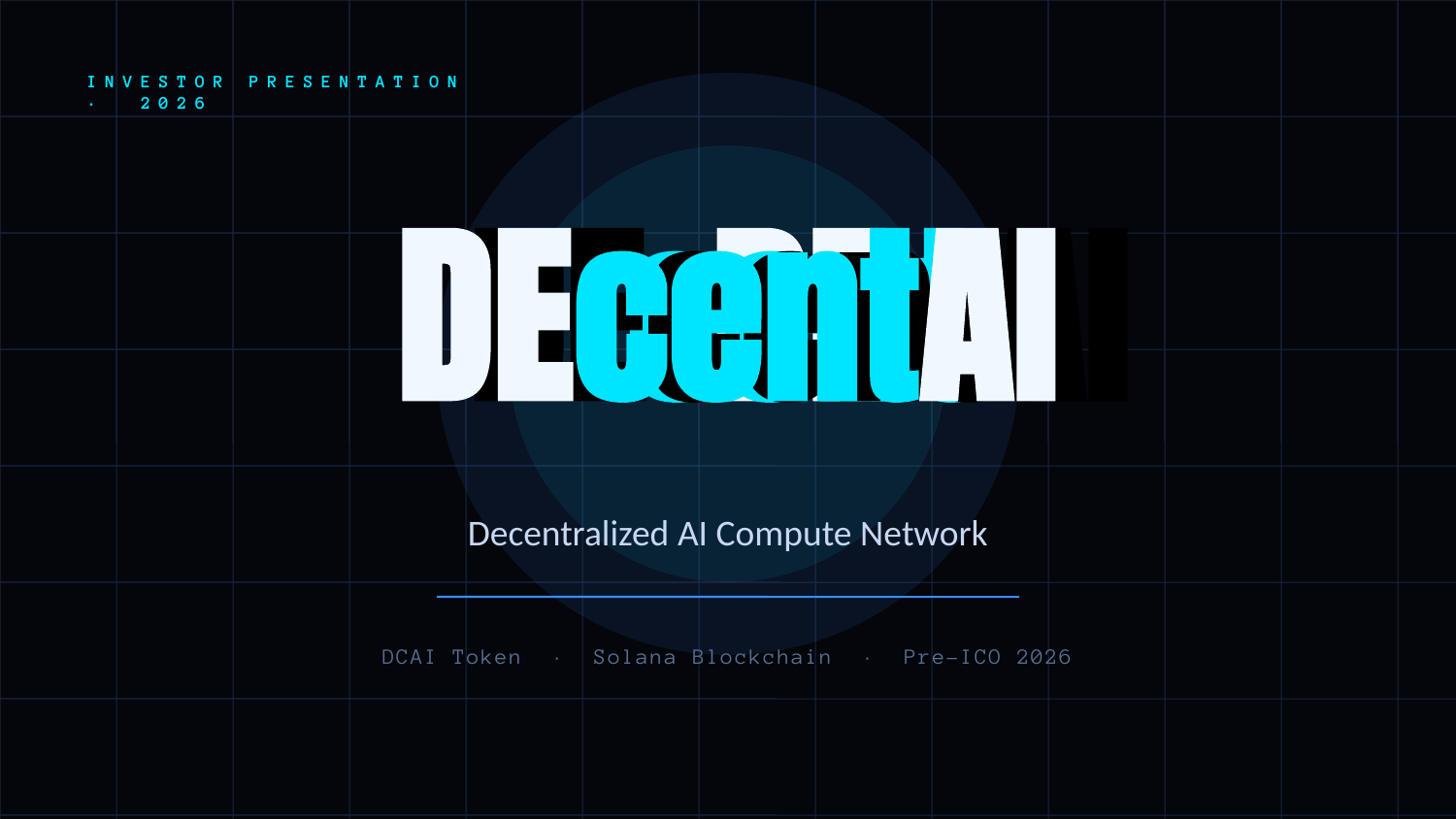

INVESTOR PRESENTATION  ·  2026

DEcentAI
DEcentAI
DE
cent

Decentralized AI Compute Network

DCAI Token  ·  Solana Blockchain  ·  Pre-ICO 2026